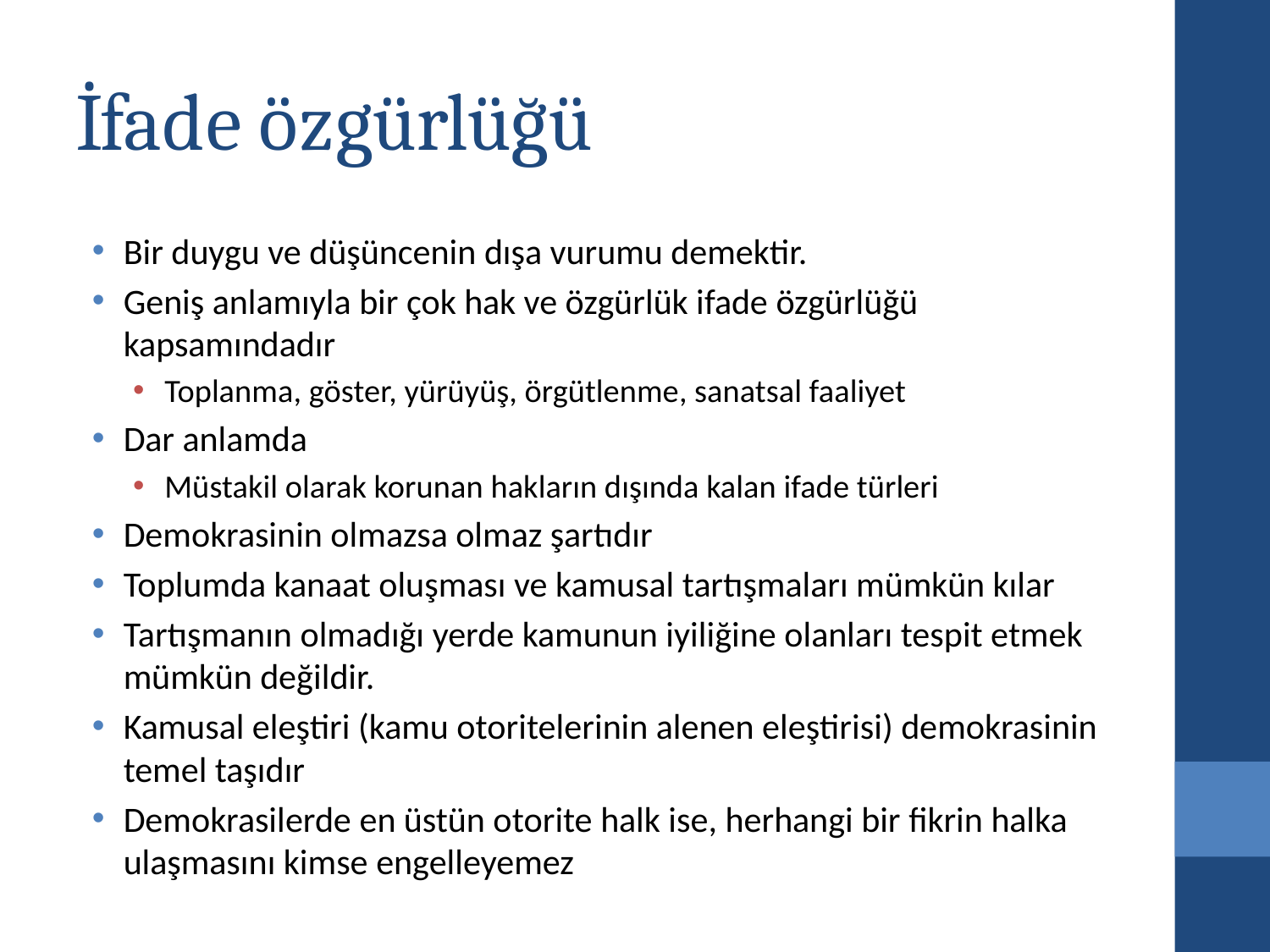

# İfade özgürlüğü
Bir duygu ve düşüncenin dışa vurumu demektir.
Geniş anlamıyla bir çok hak ve özgürlük ifade özgürlüğü kapsamındadır
Toplanma, göster, yürüyüş, örgütlenme, sanatsal faaliyet
Dar anlamda
Müstakil olarak korunan hakların dışında kalan ifade türleri
Demokrasinin olmazsa olmaz şartıdır
Toplumda kanaat oluşması ve kamusal tartışmaları mümkün kılar
Tartışmanın olmadığı yerde kamunun iyiliğine olanları tespit etmek mümkün değildir.
Kamusal eleştiri (kamu otoritelerinin alenen eleştirisi) demokrasinin temel taşıdır
Demokrasilerde en üstün otorite halk ise, herhangi bir fikrin halka ulaşmasını kimse engelleyemez